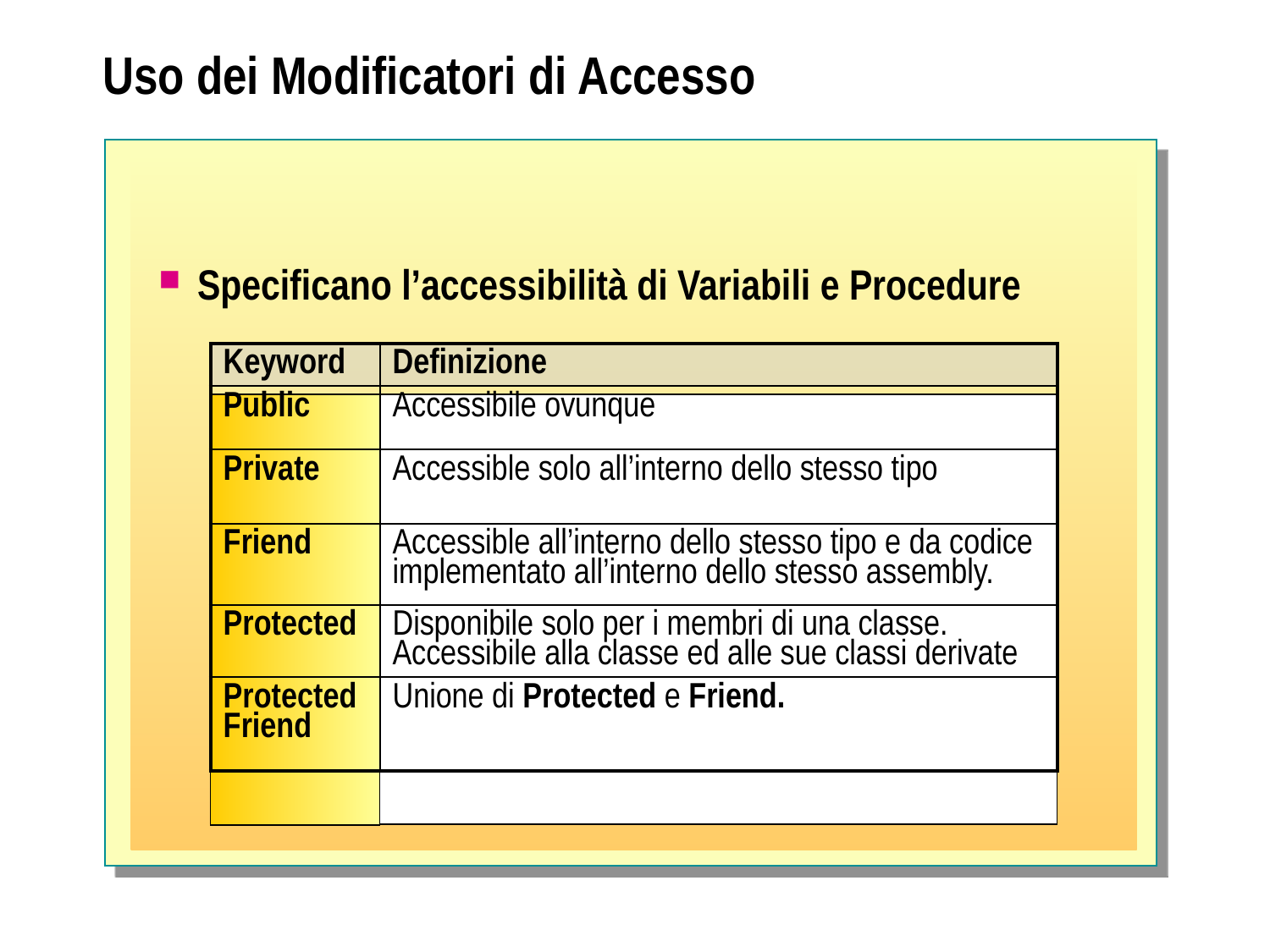

# Uso dei Modificatori di Accesso

Specificano l’accessibilità di Variabili e Procedure
| Keyword | Definizione |
| --- | --- |
| Public | Accessibile ovunque |
| Private | Accessible solo all’interno dello stesso tipo |
| Friend | Accessible all’interno dello stesso tipo e da codice implementato all’interno dello stesso assembly. |
| Protected | Disponibile solo per i membri di una classe. Accessibile alla classe ed alle sue classi derivate |
| Protected Friend | Unione di Protected e Friend. |